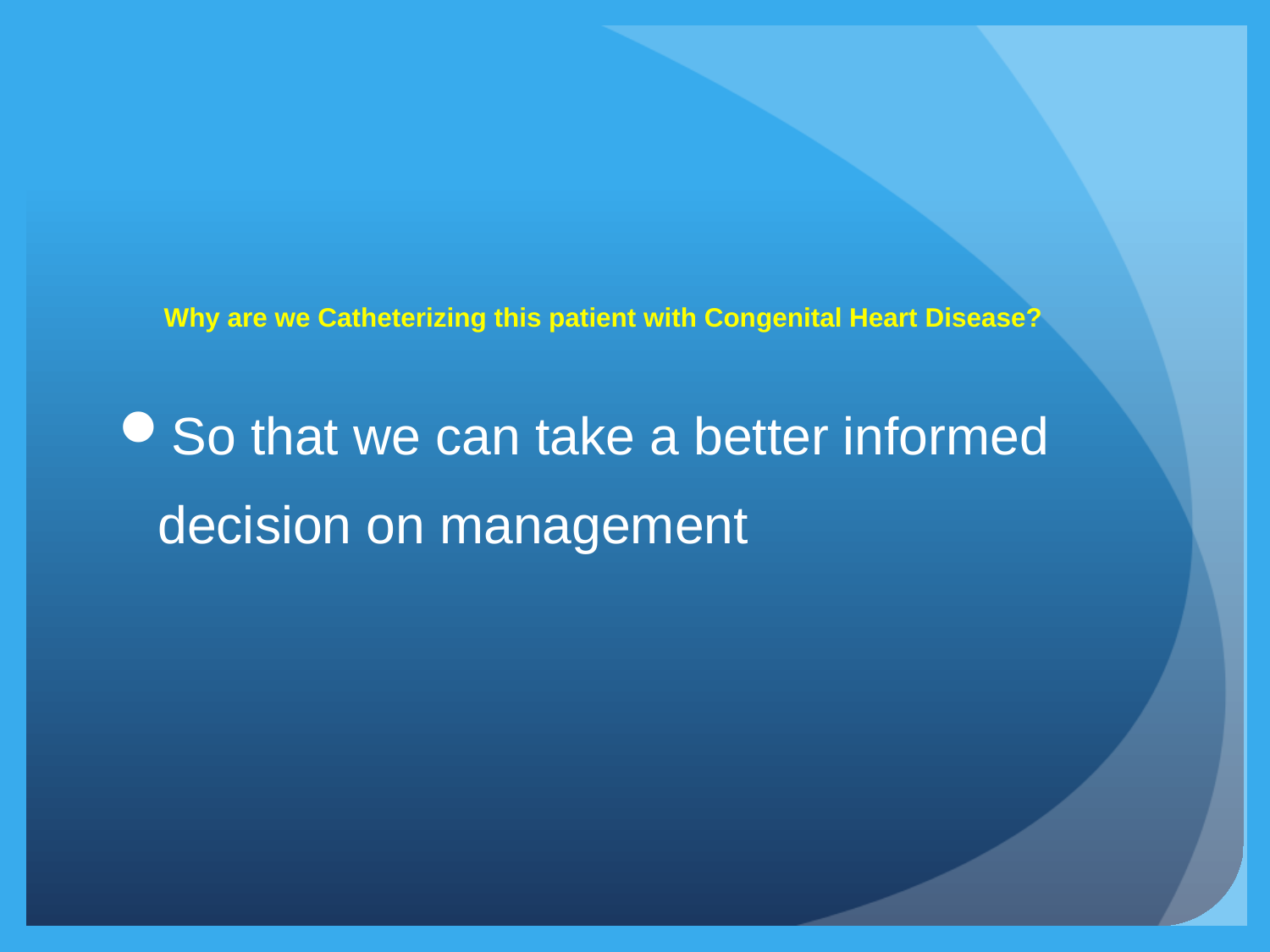

# Why are we Catheterizing this patient with Congenital Heart Disease?
So that we can take a better informed  decision on management